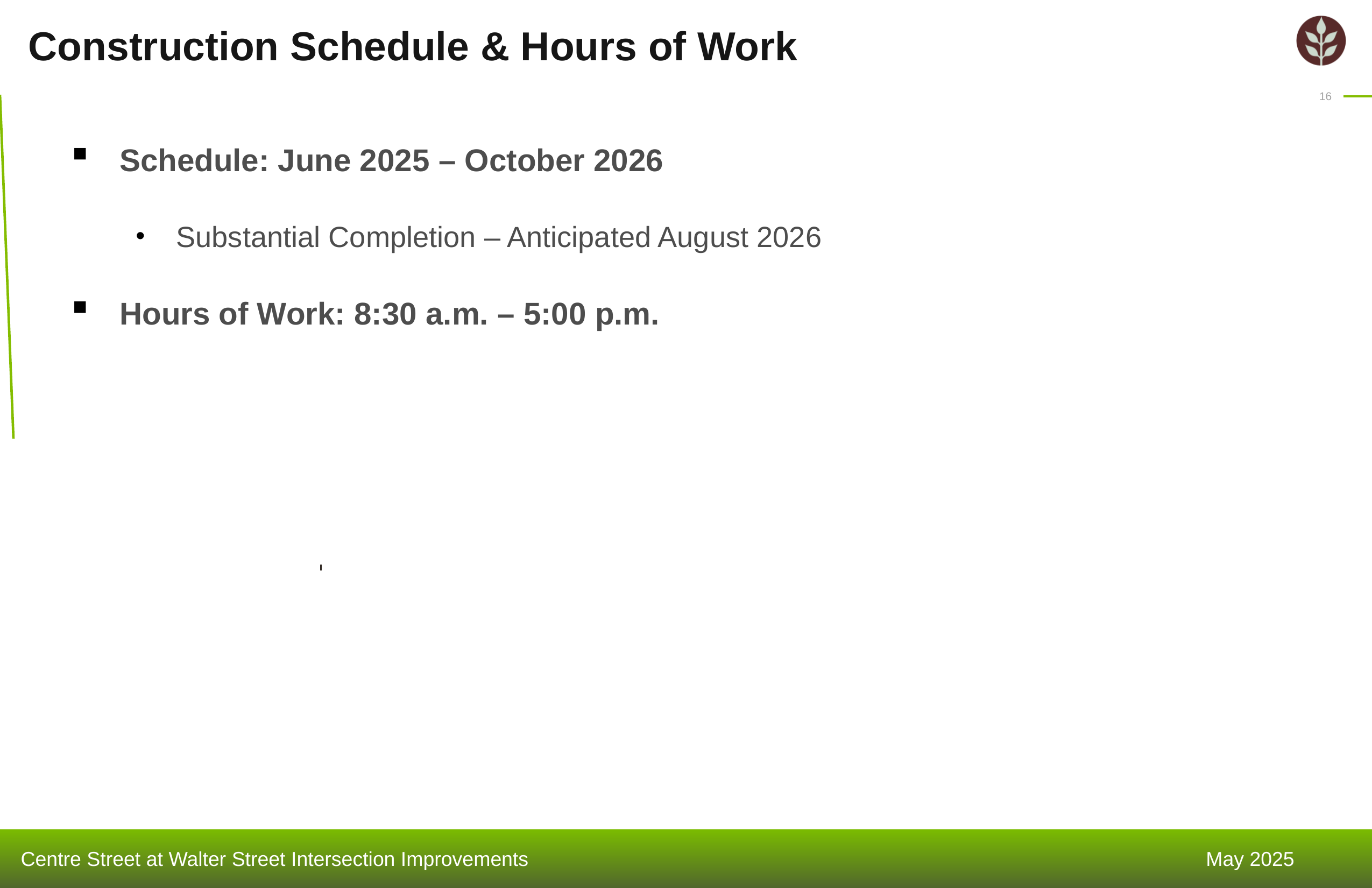

# Construction Schedule & Hours of Work
Schedule: June 2025 – October 2026
Substantial Completion – Anticipated August 2026
Hours of Work: 8:30 a.m. – 5:00 p.m.